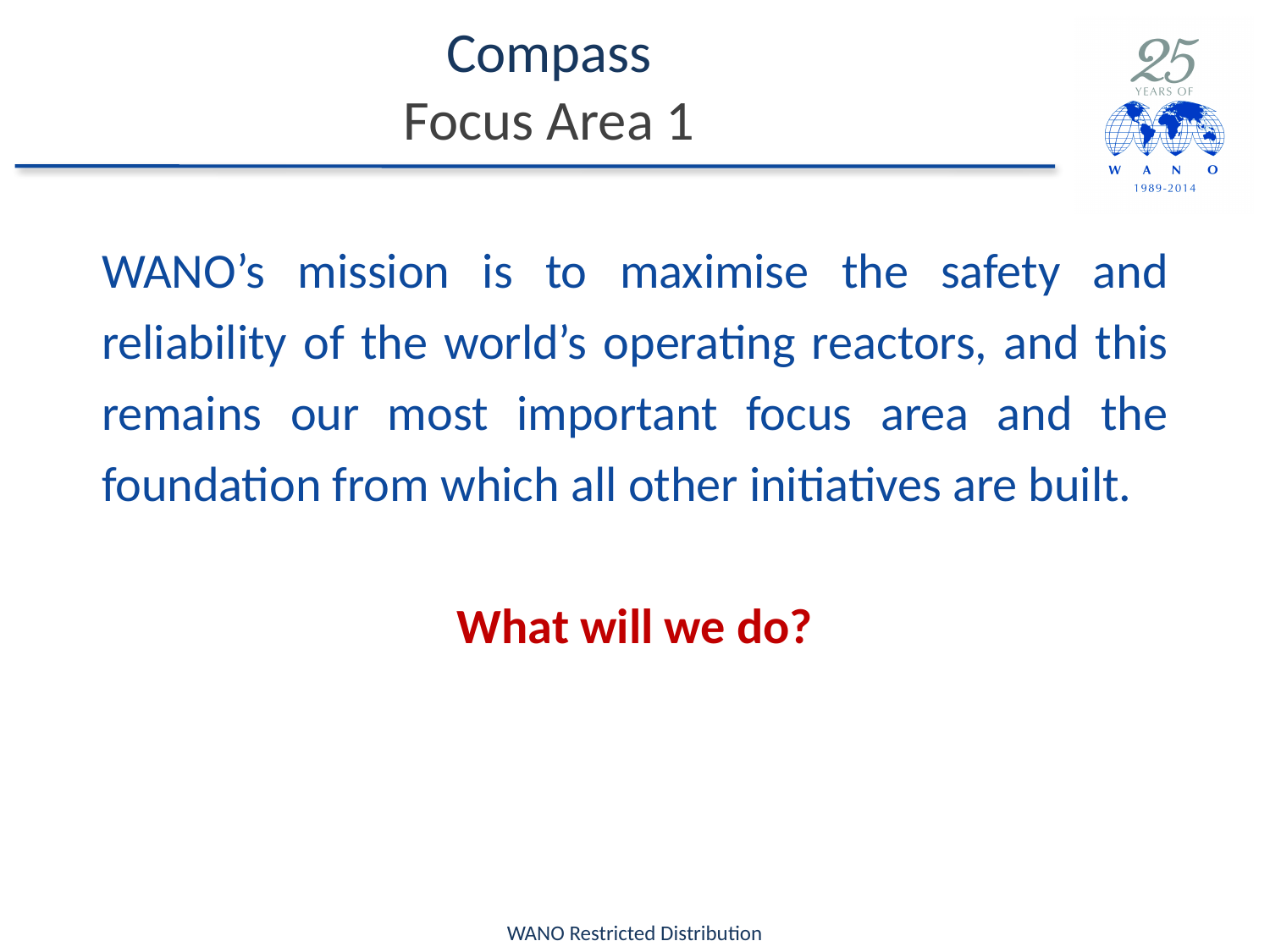

# Compass Focus Area 1
WANO’s mission is to maximise the safety and reliability of the world’s operating reactors, and this remains our most important focus area and the foundation from which all other initiatives are built.

What will we do?

WANO Restricted Distribution